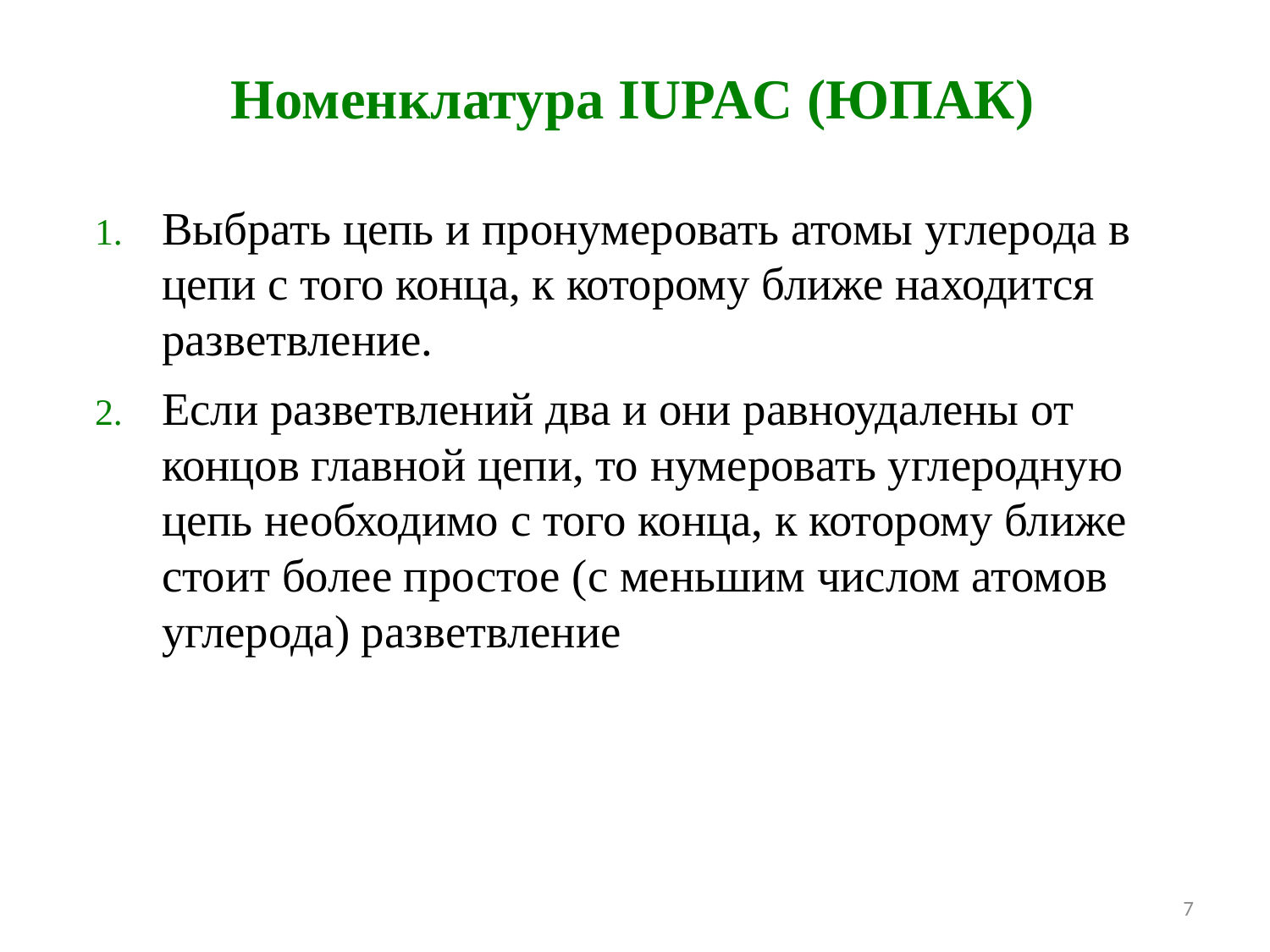

Номенклатура IUPAC (ЮПАК)

Выбрать цепь и пронумеровать атомы углерода в цепи с того конца, к которому ближе находится разветвление.
Если разветвлений два и они равноудалены от концов главной цепи, то нумеровать углеродную цепь необходимо с того конца, к которому ближе стоит более простое (с меньшим числом атомов углерода) разветвление

7